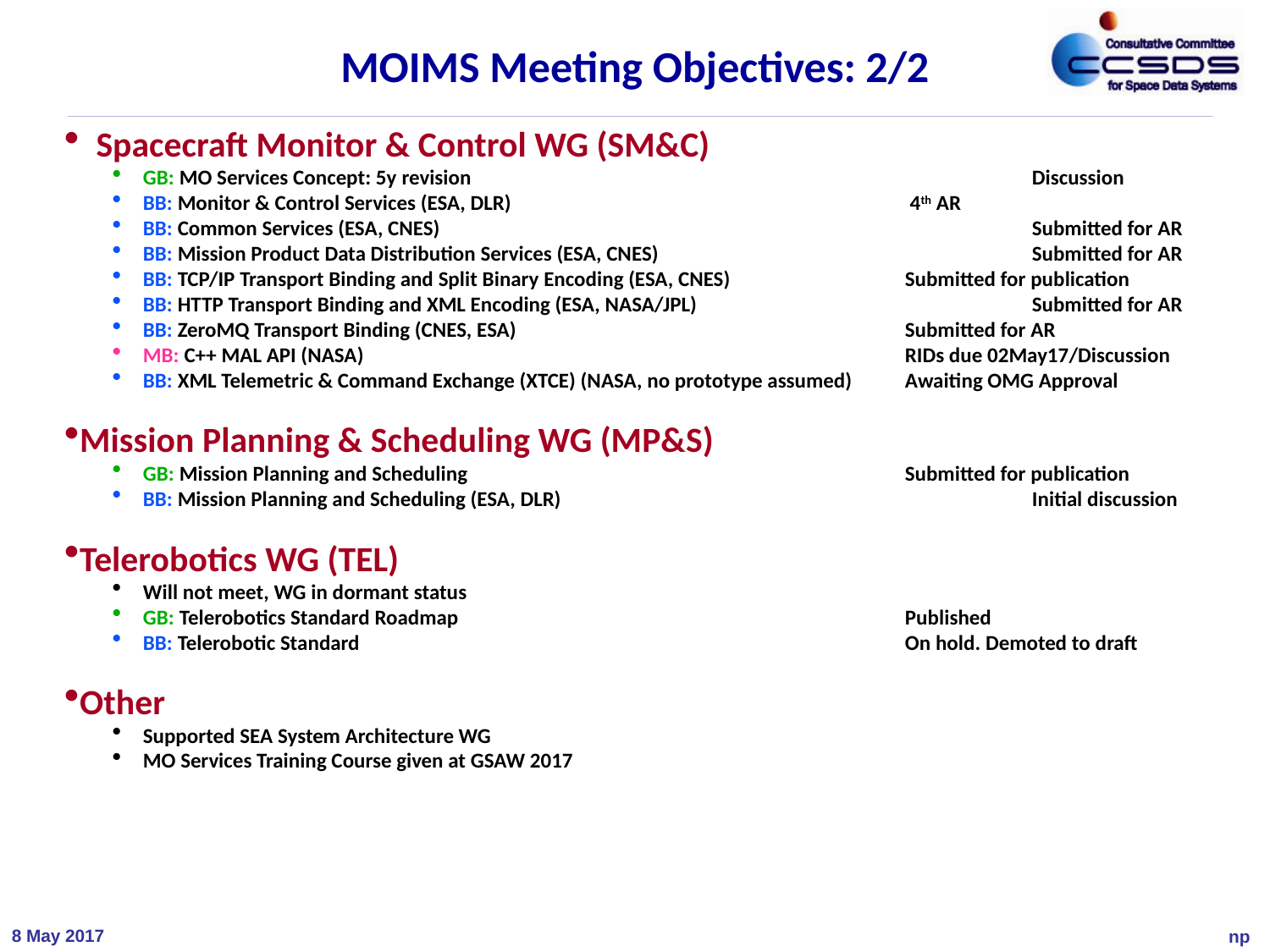

# MOIMS Meeting Objectives: 2/2
Spacecraft Monitor & Control WG (SM&C)
GB: MO Services Concept: 5y revision 					Discussion
BB: Monitor & Control Services (ESA, DLR)				 4th AR
BB: Common Services (ESA, CNES)					Submitted for AR
BB: Mission Product Data Distribution Services (ESA, CNES)			Submitted for AR
BB: TCP/IP Transport Binding and Split Binary Encoding (ESA, CNES)		Submitted for publication
BB: HTTP Transport Binding and XML Encoding (ESA, NASA/JPL)			Submitted for AR
BB: ZeroMQ Transport Binding (CNES, ESA)				Submitted for AR
MB: C++ MAL API (NASA)					RIDs due 02May17/Discussion
BB: XML Telemetric & Command Exchange (XTCE) (NASA, no prototype assumed)	Awaiting OMG Approval

Mission Planning & Scheduling WG (MP&S)
GB: Mission Planning and Scheduling				Submitted for publication
BB: Mission Planning and Scheduling (ESA, DLR)				Initial discussion

Telerobotics WG (TEL)
Will not meet, WG in dormant status
GB: Telerobotics Standard Roadmap				Published
BB: Telerobotic Standard					On hold. Demoted to draft

Other
Supported SEA System Architecture WG
MO Services Training Course given at GSAW 2017